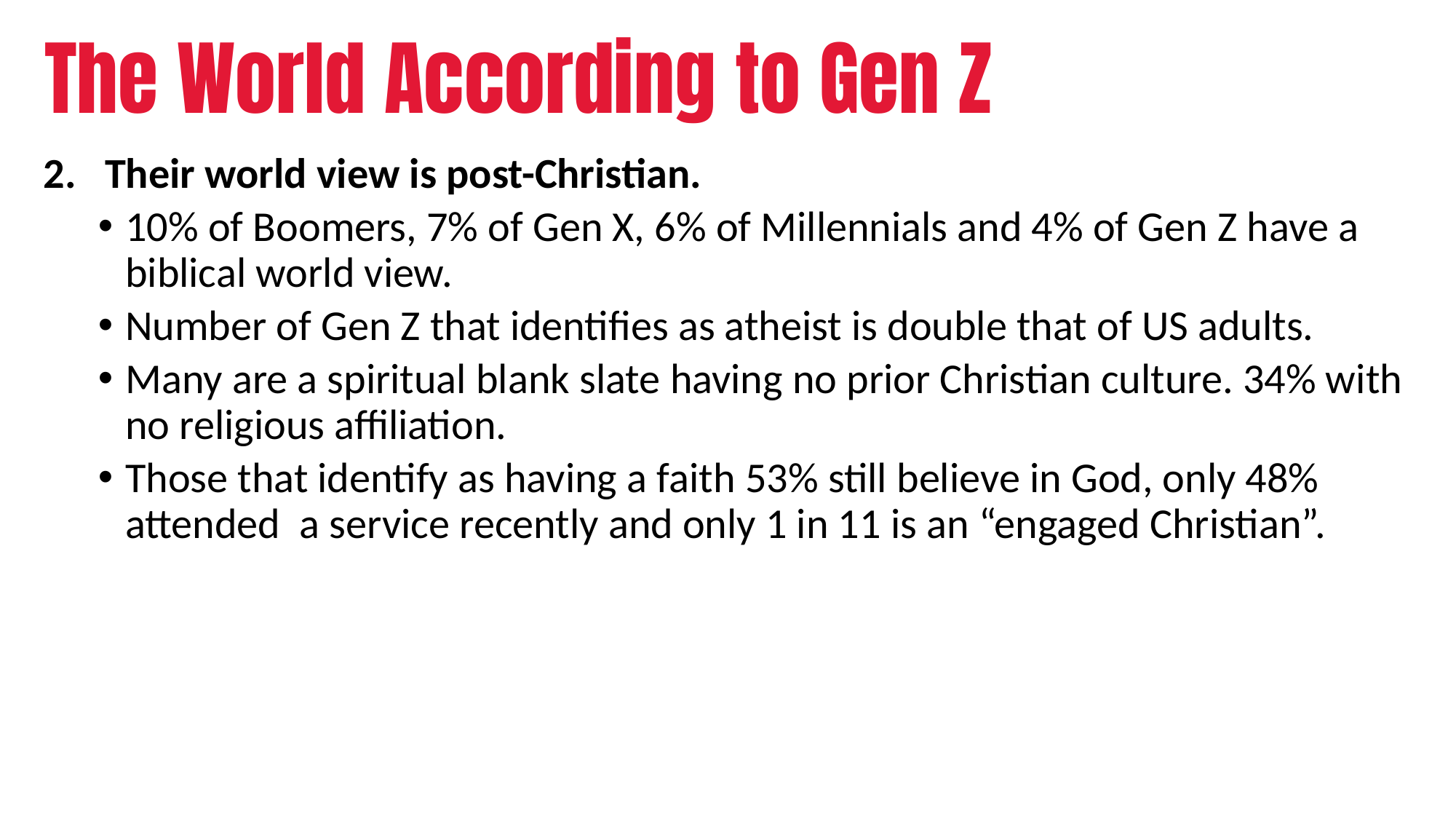

# The World According to Gen Z
Their world view is post-Christian.
10% of Boomers, 7% of Gen X, 6% of Millennials and 4% of Gen Z have a biblical world view.
Number of Gen Z that identifies as atheist is double that of US adults.
Many are a spiritual blank slate having no prior Christian culture. 34% with no religious affiliation.
Those that identify as having a faith 53% still believe in God, only 48% attended  a service recently and only 1 in 11 is an “engaged Christian”.